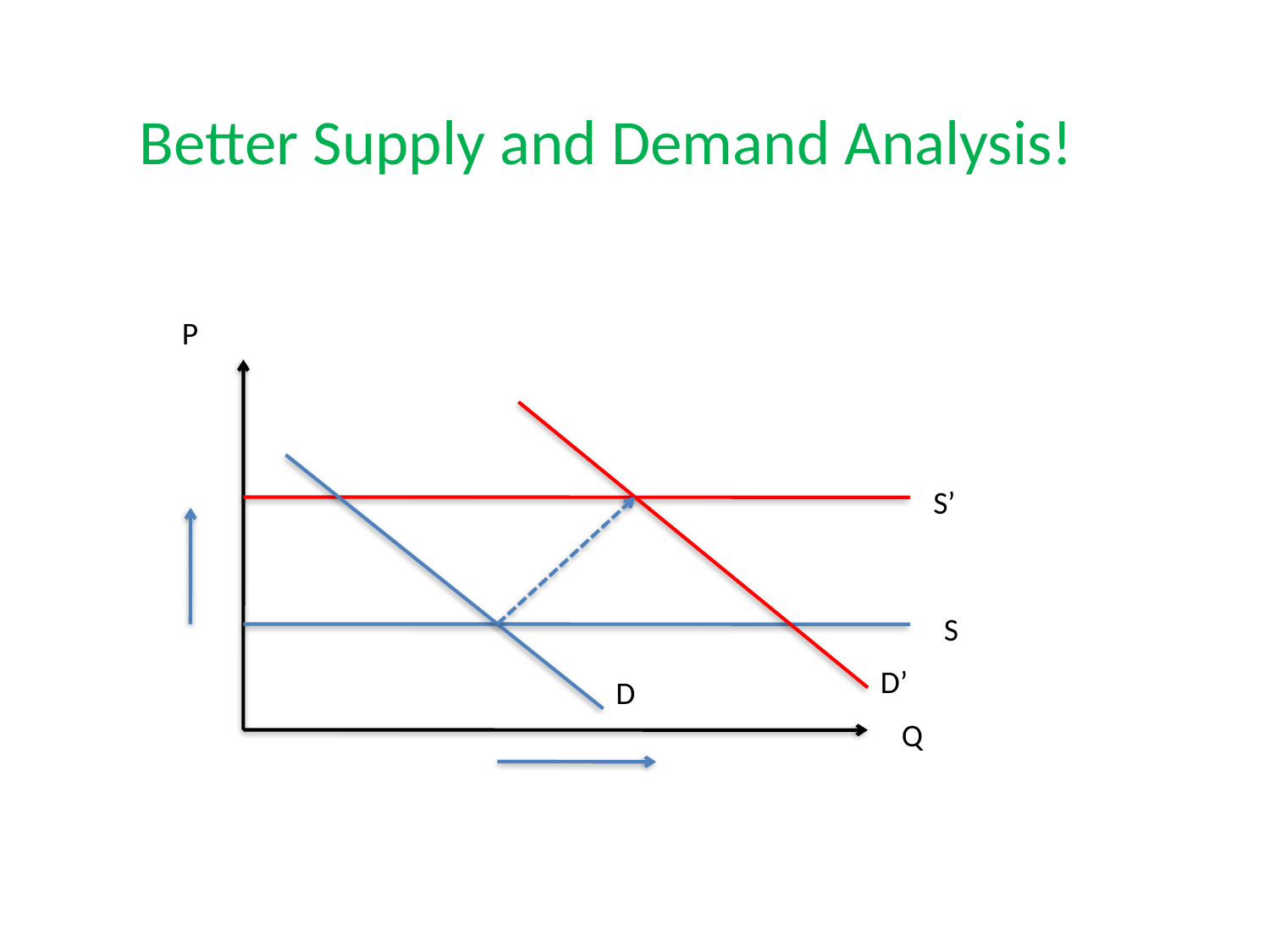

Better Supply and Demand Analysis!
P
S’
S
D’
D
Q